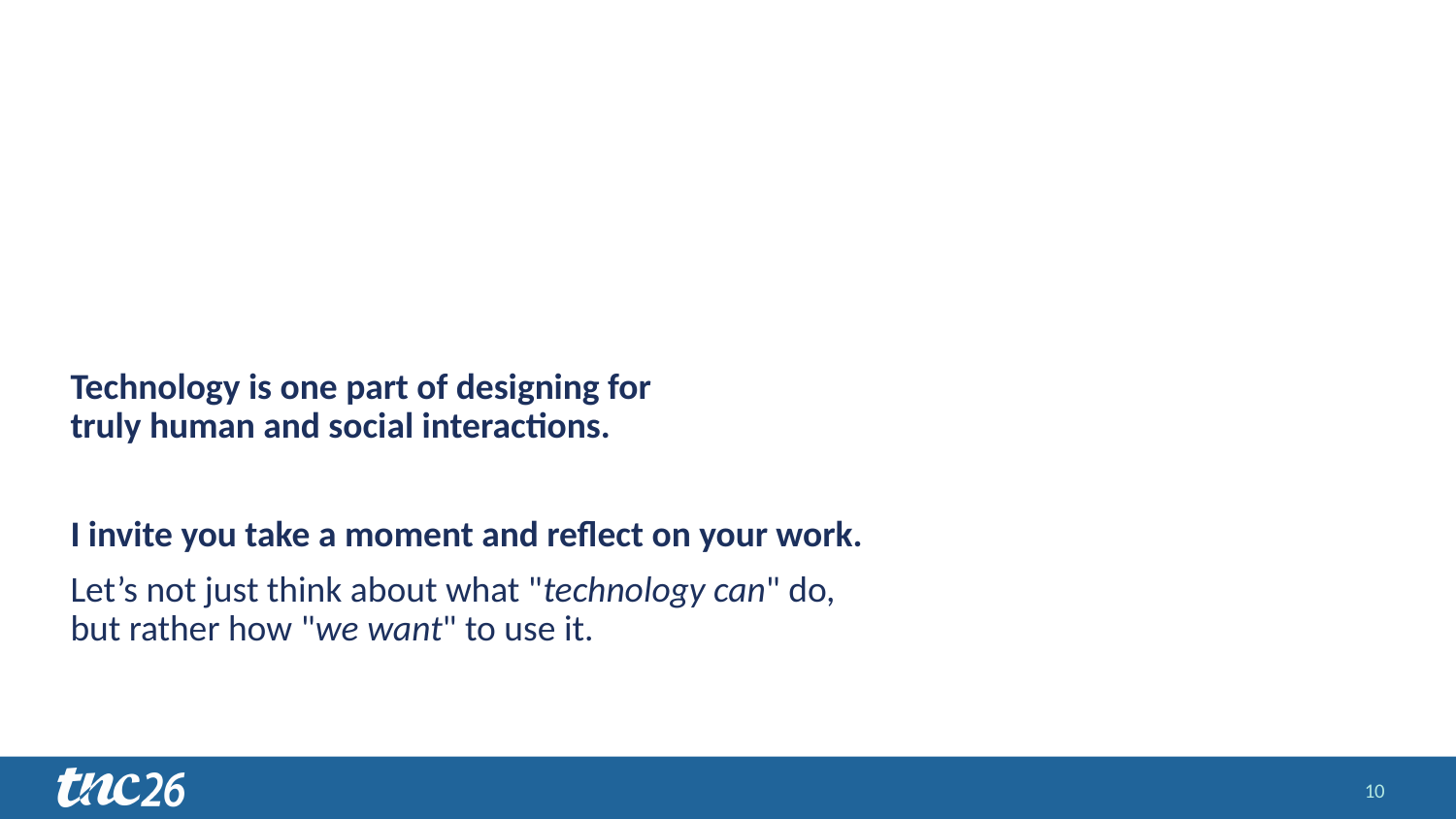

Technology is one part of designing for
truly human and social interactions.

I invite you take a moment and reflect on your work.
Let’s not just think about what "technology can" do,
but rather how "we want" to use it.
10